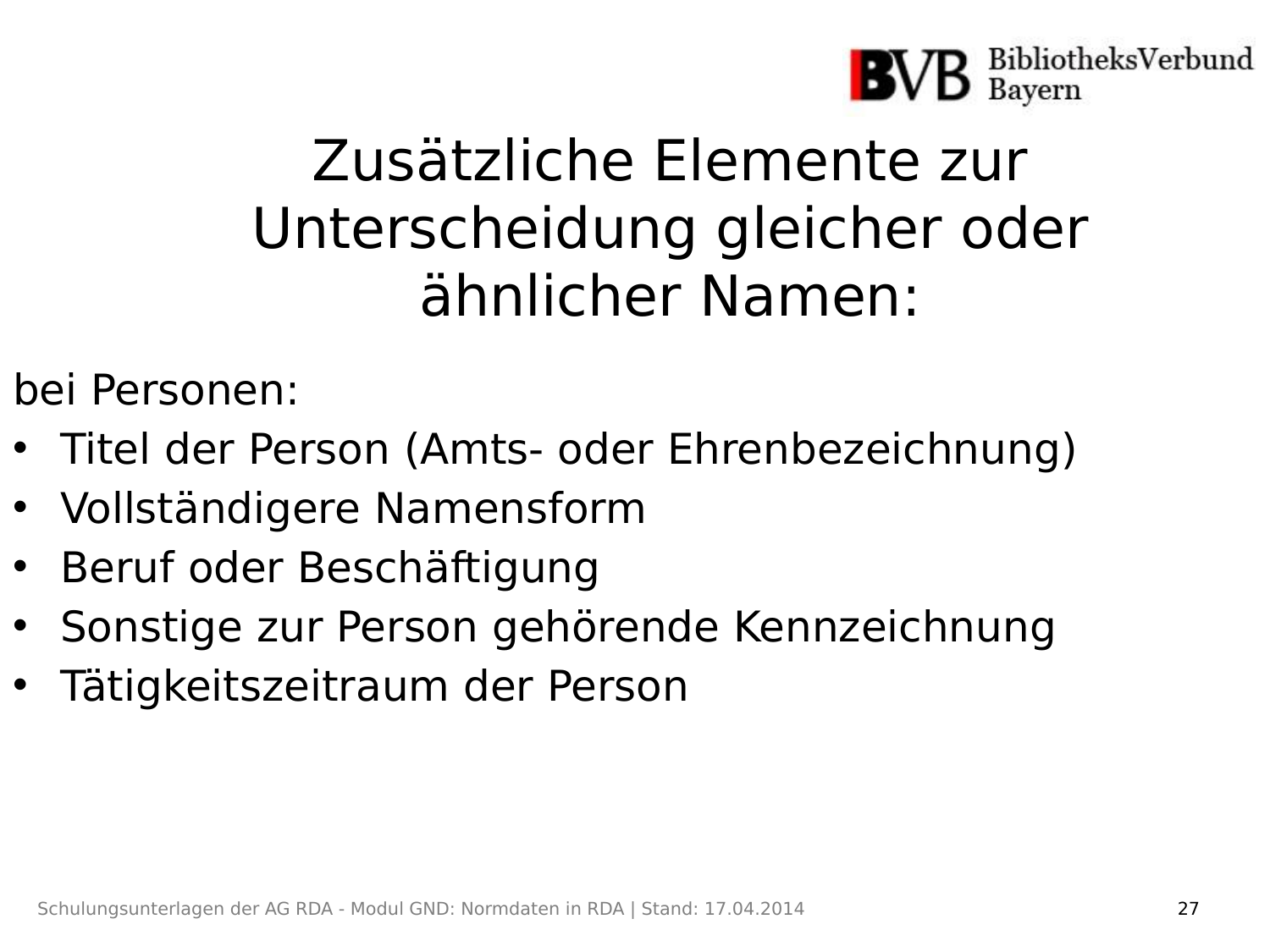

Zusätzliche Elemente zur Unterscheidung gleicher oder ähnlicher Namen:
bei Personen:
Titel der Person (Amts- oder Ehrenbezeichnung)
Vollständigere Namensform
Beruf oder Beschäftigung
Sonstige zur Person gehörende Kennzeichnung
Tätigkeitszeitraum der Person